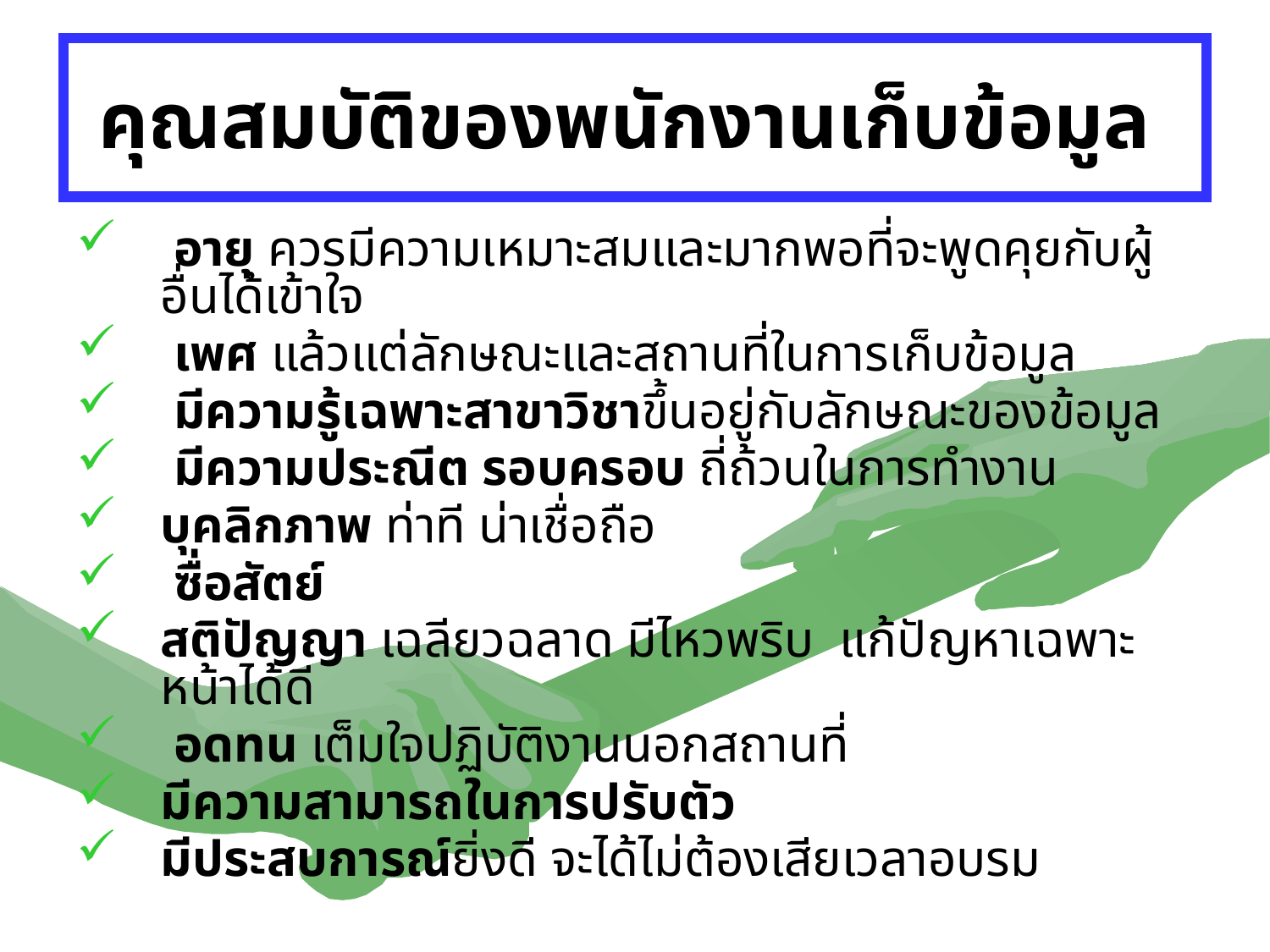

# คุณสมบัติของพนักงานเก็บข้อมูล
 อายุ ควรมีความเหมาะสมและมากพอที่จะพูดคุยกับผู้อื่นได้เข้าใจ
 เพศ แล้วแต่ลักษณะและสถานที่ในการเก็บข้อมูล
 มีความรู้เฉพาะสาขาวิชาขึ้นอยู่กับลักษณะของข้อมูล
 มีความประณีต รอบครอบ ถี่ถ้วนในการทำงาน
บุคลิกภาพ ท่าที น่าเชื่อถือ
 ซื่อสัตย์
สติปัญญา เฉลียวฉลาด มีไหวพริบ  แก้ปัญหาเฉพาะหน้าได้ดี
 อดทน เต็มใจปฏิบัติงานนอกสถานที่
มีความสามารถในการปรับตัว
มีประสบการณ์ยิ่งดี จะได้ไม่ต้องเสียเวลาอบรม